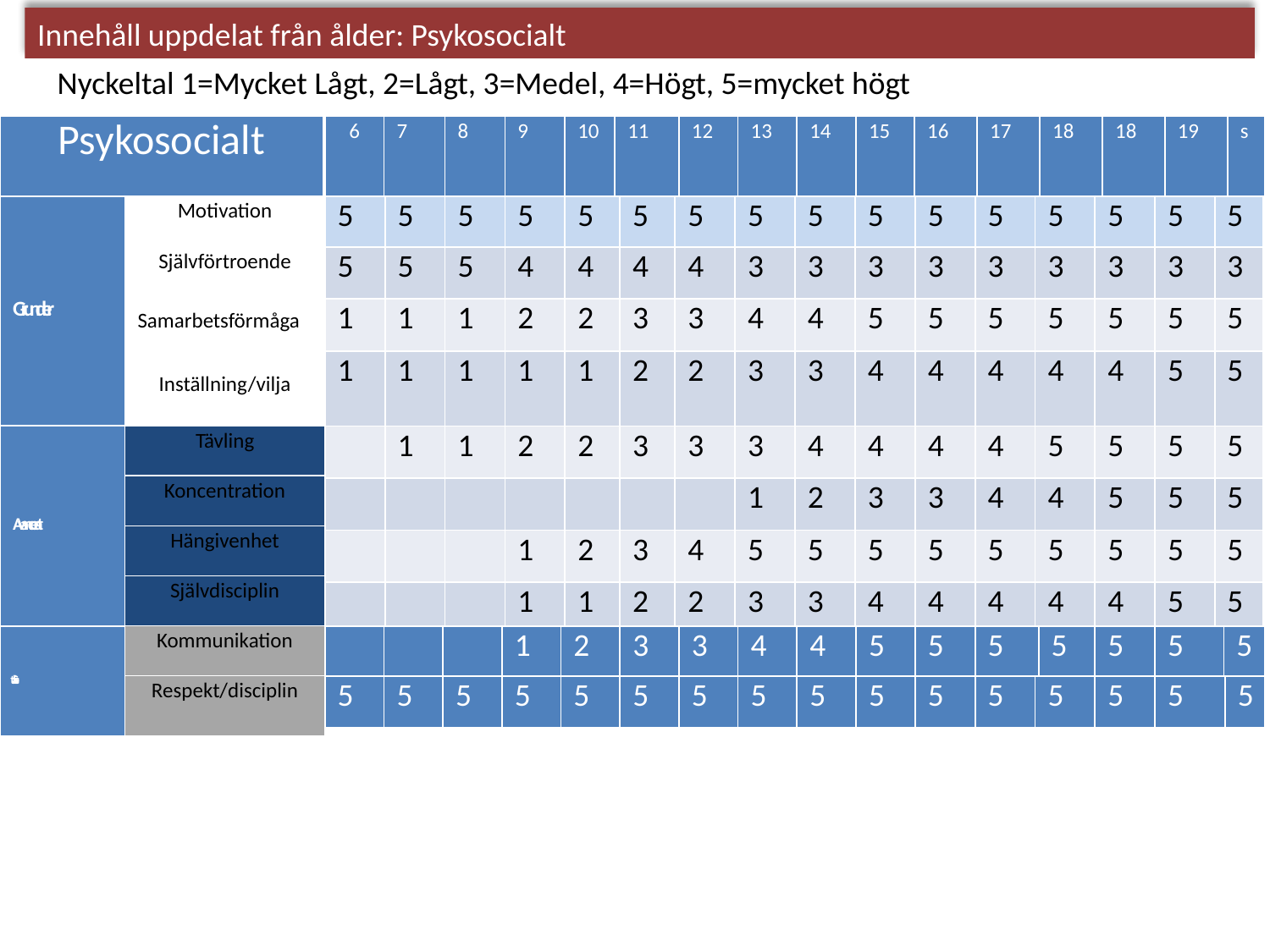

Innehåll uppdelat från ålder: Psykosocialt
Nyckeltal 1=Mycket Lågt, 2=Lågt, 3=Medel, 4=Högt, 5=mycket högt
| Psykosocialt |
| --- |
| 16 | 17 | 18 | 18 | 19 | s |
| --- | --- | --- | --- | --- | --- |
| 6 | 7 | 8 | 9 | 10 | 11 | 12 | 13 | 14 | 15 |
| --- | --- | --- | --- | --- | --- | --- | --- | --- | --- |
| 5 |
| --- |
| 5 |
| 1 |
| 1 |
|  |
|  |
|  |
|  |
| Grunder |
| --- |
| Motivation |
| --- |
| Självförtroende |
| Samarbetsförmåga |
| Inställning/vilja |
| Tävling |
| Koncentration |
| Hängivenhet |
| Självdisciplin |
| Kommunikation |
| Respekt/disciplin |
| 5 |
| --- |
| 5 |
| 1 |
| 1 |
| 1 |
|  |
|  |
|  |
| 5 |
| --- |
| 5 |
| 1 |
| 1 |
| 1 |
|  |
|  |
|  |
| 5 |
| --- |
| 4 |
| 2 |
| 1 |
| 2 |
|  |
| 1 |
| 1 |
| 5 |
| --- |
| 4 |
| 2 |
| 1 |
| 2 |
|  |
| 2 |
| 1 |
| 5 |
| --- |
| 4 |
| 3 |
| 2 |
| 3 |
|  |
| 3 |
| 2 |
| 5 |
| --- |
| 4 |
| 3 |
| 2 |
| 3 |
|  |
| 4 |
| 2 |
| 5 |
| --- |
| 3 |
| 4 |
| 3 |
| 3 |
| 1 |
| 5 |
| 3 |
| 5 |
| --- |
| 3 |
| 4 |
| 3 |
| 4 |
| 2 |
| 5 |
| 3 |
| 5 |
| --- |
| 3 |
| 5 |
| 4 |
| 4 |
| 3 |
| 5 |
| 4 |
| 5 |
| --- |
| 3 |
| 5 |
| 4 |
| 4 |
| 3 |
| 5 |
| 4 |
| 5 |
| --- |
| 3 |
| 5 |
| 4 |
| 4 |
| 4 |
| 5 |
| 4 |
| 5 |
| --- |
| 3 |
| 5 |
| 4 |
| 5 |
| 4 |
| 5 |
| 4 |
| 5 |
| --- |
| 3 |
| 5 |
| 4 |
| 5 |
| 5 |
| 5 |
| 4 |
| 5 |
| --- |
| 3 |
| 5 |
| 5 |
| 5 |
| 5 |
| 5 |
| 5 |
| 5 |
| --- |
| 3 |
| 5 |
| 5 |
| 5 |
| 5 |
| 5 |
| 5 |
| Avancerat |
| --- |
| Socialt |
| --- |
|  |  |  | 1 | 2 | 3 | 3 | 4 | 4 | 5 |
| --- | --- | --- | --- | --- | --- | --- | --- | --- | --- |
| 5 | 5 | 5 | 5 | 5 | 5 |
| --- | --- | --- | --- | --- | --- |
| 5 | 5 | 5 | 5 | 5 | 5 | 5 | 5 | 5 | 5 |
| --- | --- | --- | --- | --- | --- | --- | --- | --- | --- |
| 5 | 5 | 5 | 5 | 5 | 5 |
| --- | --- | --- | --- | --- | --- |